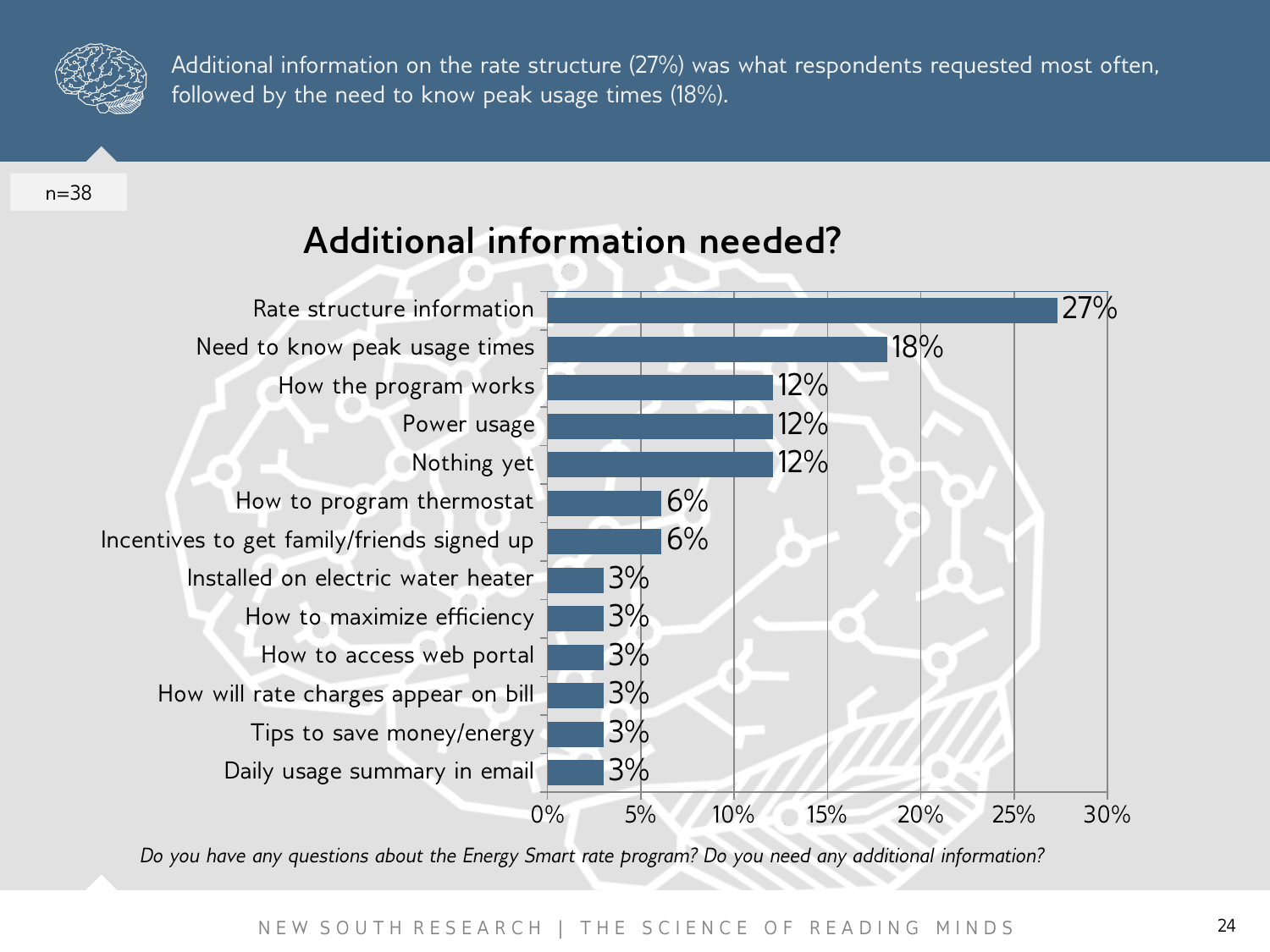

Additional information on the rate structure (27%) was what respondents requested most often, followed by the need to know peak usage times (18%).
n=38

### Chart: Additional information needed?

| Category | 9-10 |
|---|---|
| Daily usage summary in email | 0.03 |
| Tips to save money/energy | 0.03 |
| How will rate charges appear on bill | 0.03 |
| How to access web portal | 0.03 |
| How to maximize efficiency | 0.03 |
| Installed on electric water heater | 0.03 |
| Incentives to get family/friends signed up | 0.061 |
| How to program thermostat | 0.061 |
| Nothing yet | 0.121 |
| Power usage | 0.121 |
| How the program works | 0.121 |
| Need to know peak usage times | 0.182 |
| Rate structure information | 0.273 |
Do you have any questions about the Energy Smart rate program? Do you need any additional information?
24